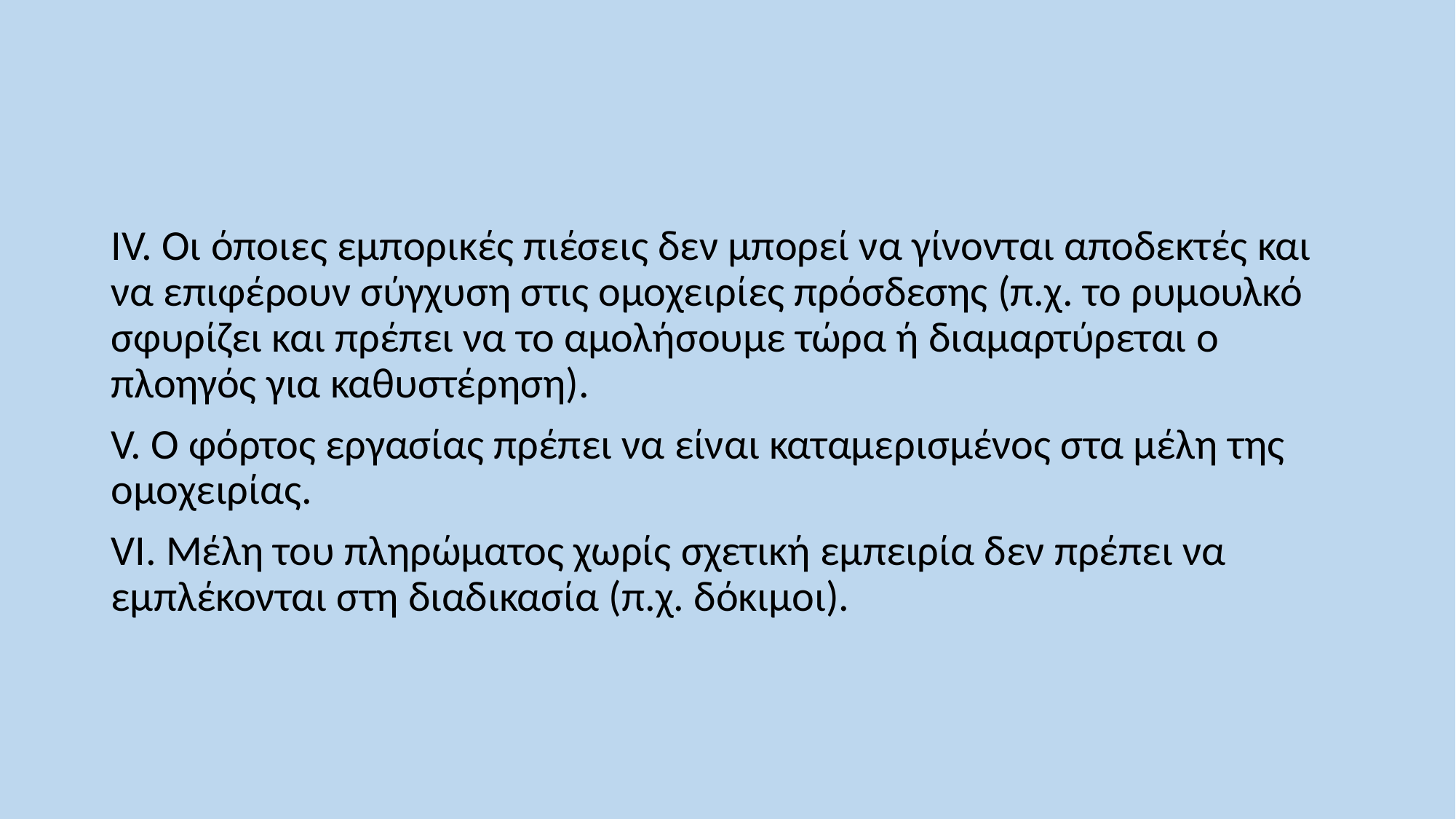

IV. Οι όποιες εμπορικές πιέσεις δεν μπορεί να γίνονται αποδεκτές και να επιφέρουν σύγχυση στις ομοχειρίες πρόσδεσης (π.χ. το ρυμουλκό σφυρίζει και πρέπει να το αμολήσουμε τώρα ή διαμαρτύρεται ο πλοηγός για καθυστέρηση).
V. Ο φόρτος εργασίας πρέπει να είναι καταμερισμένος στα μέλη της ομοχειρίας.
VI. Μέλη του πληρώματος χωρίς σχετική εμπειρία δεν πρέπει να εμπλέκονται στη διαδικασία (π.χ. δόκιμοι).